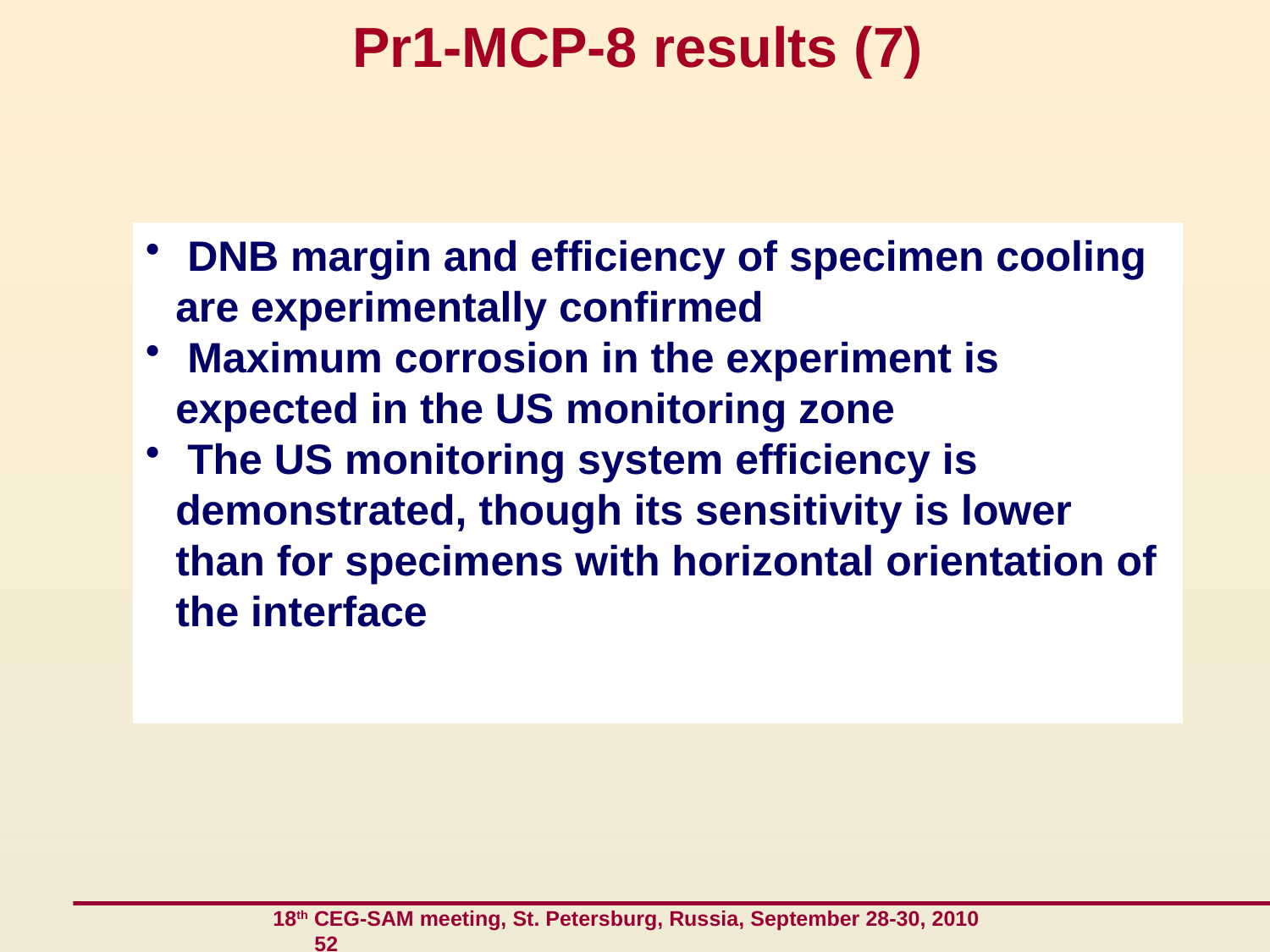

# Pr1-MCP-8 results (7)
 DNB margin and efficiency of specimen cooling are experimentally confirmed
 Maximum corrosion in the experiment is expected in the US monitoring zone
 The US monitoring system efficiency is demonstrated, though its sensitivity is lower than for specimens with horizontal orientation of the interface
 18th CEG-SAM meeting, St. Petersburg, Russia, September 28-30, 2010                                      52